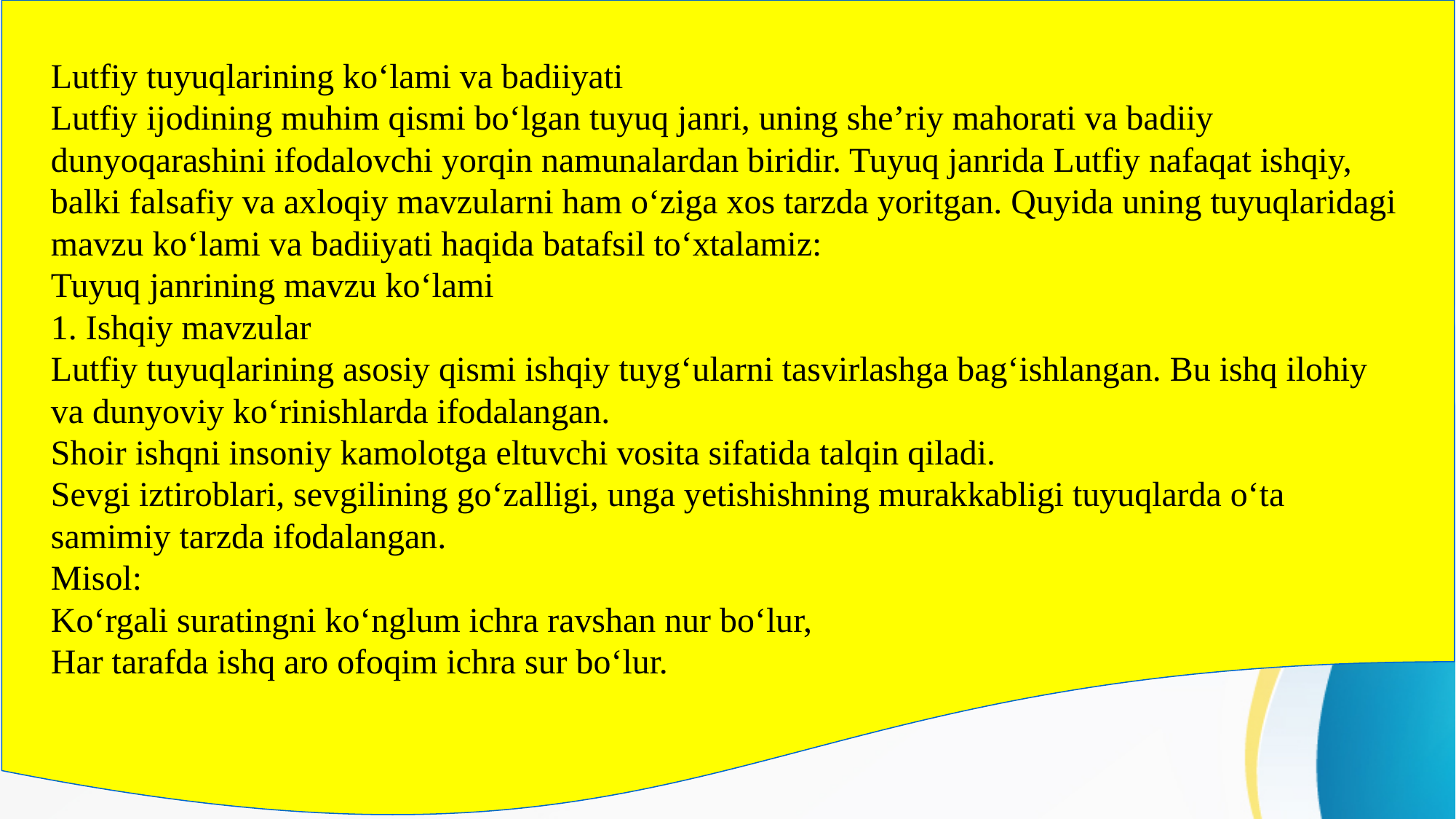

Lutfiy tuyuqlarining ko‘lami va badiiyati
Lutfiy ijodining muhim qismi bo‘lgan tuyuq janri, uning she’riy mahorati va badiiy dunyoqarashini ifodalovchi yorqin namunalardan biridir. Tuyuq janrida Lutfiy nafaqat ishqiy, balki falsafiy va axloqiy mavzularni ham o‘ziga xos tarzda yoritgan. Quyida uning tuyuqlaridagi mavzu ko‘lami va badiiyati haqida batafsil to‘xtalamiz:
Tuyuq janrining mavzu ko‘lami
1. Ishqiy mavzular
Lutfiy tuyuqlarining asosiy qismi ishqiy tuyg‘ularni tasvirlashga bag‘ishlangan. Bu ishq ilohiy va dunyoviy ko‘rinishlarda ifodalangan.
Shoir ishqni insoniy kamolotga eltuvchi vosita sifatida talqin qiladi.
Sevgi iztiroblari, sevgilining go‘zalligi, unga yetishishning murakkabligi tuyuqlarda o‘ta samimiy tarzda ifodalangan.
Misol:
Ko‘rgali suratingni ko‘nglum ichra ravshan nur bo‘lur,
Har tarafda ishq aro ofoqim ichra sur bo‘lur.